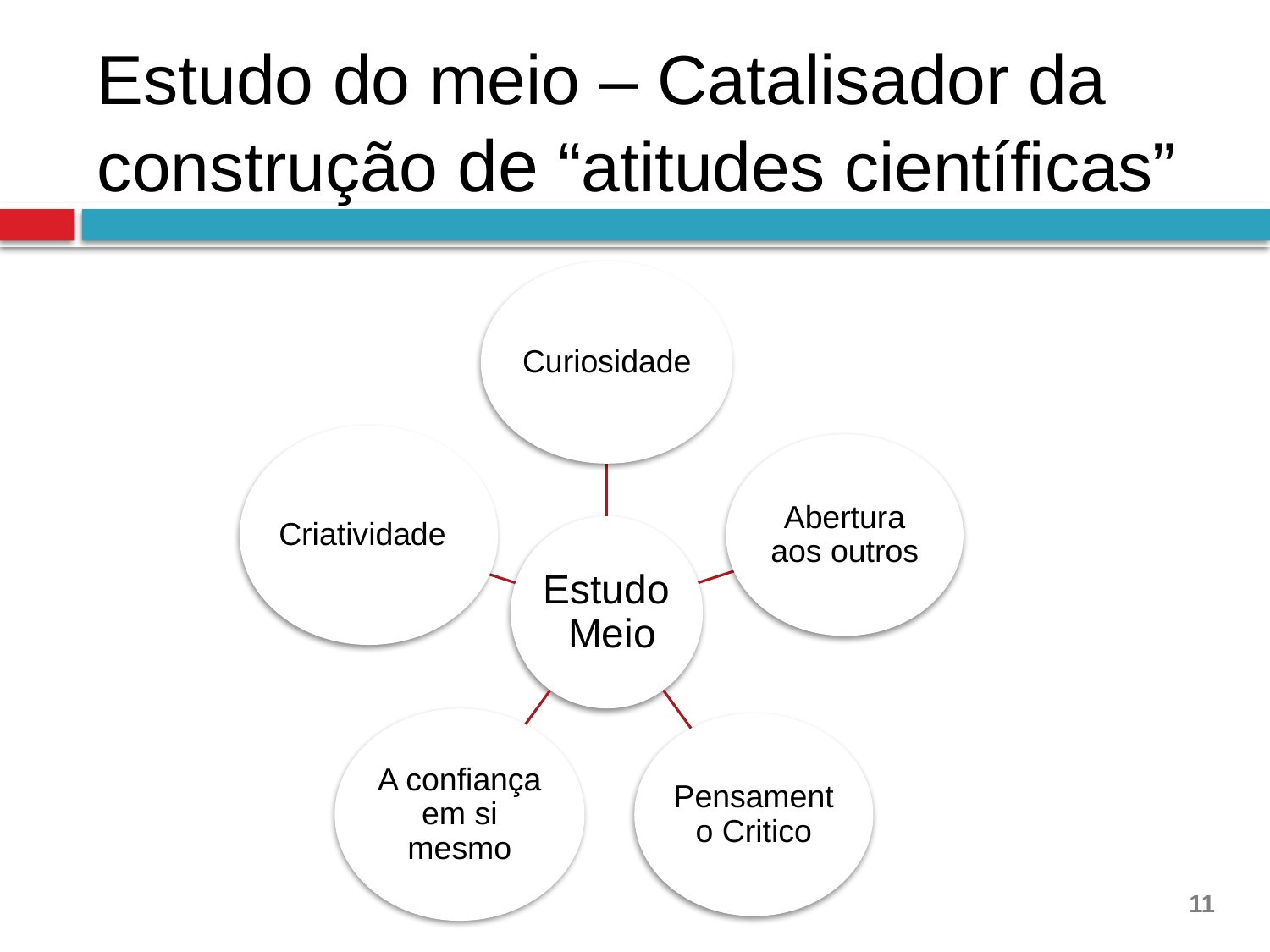

# Estudo do meio – Catalisador da construção de “atitudes científicas”
Estudo  Meio

Curiosidade

Abertura aos outros

Pensamento Critico

A confiança em si mesmo

Criatividade
11